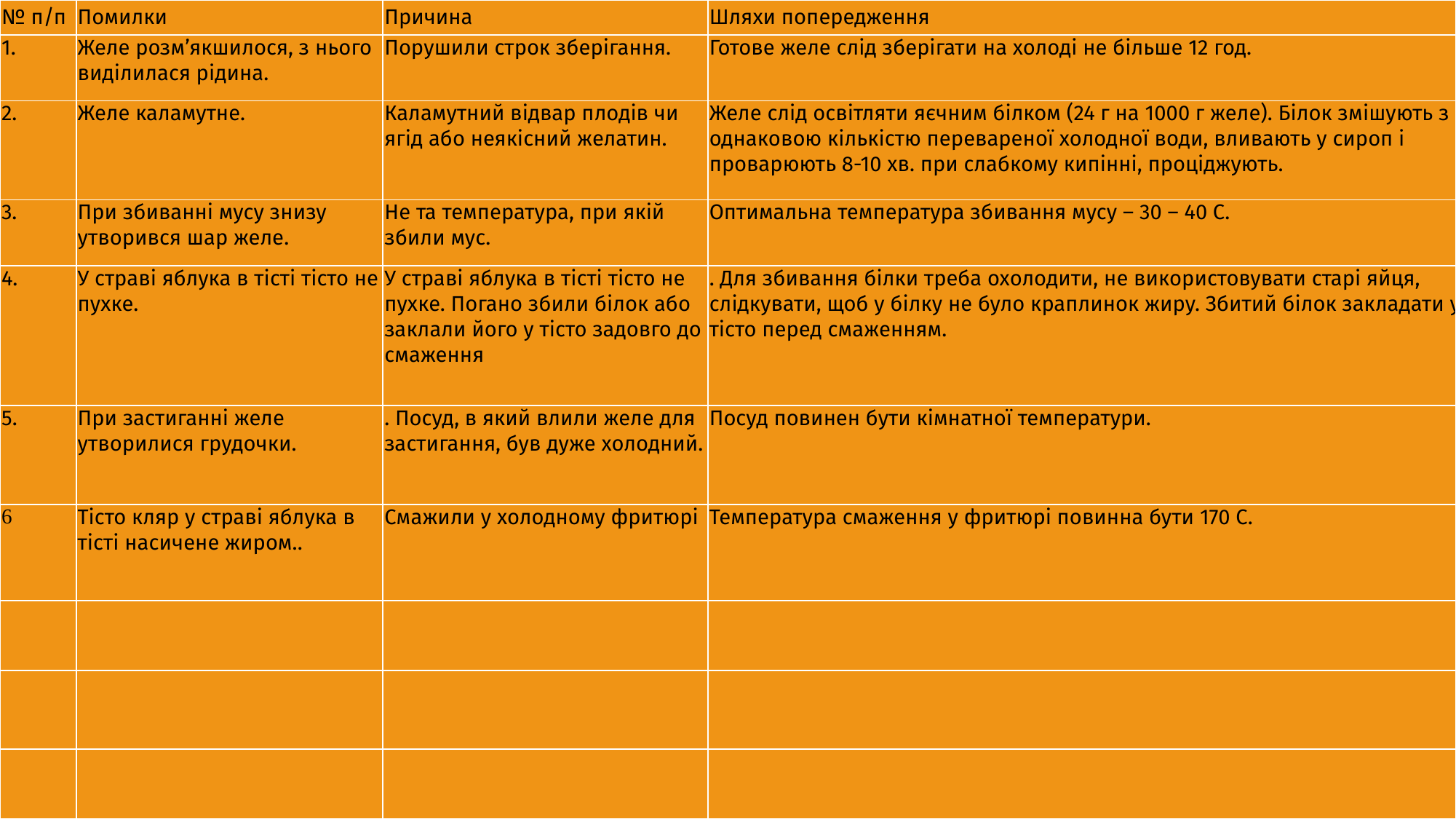

| № п/п | Помилки | Причина | Шляхи попередження |
| --- | --- | --- | --- |
| 1. | Желе розм’якшилося, з нього виділилася рідина. | Порушили строк зберігання. | Готове желе слід зберігати на холоді не більше 12 год. |
| 2. | Желе каламутне. | Каламутний відвар плодів чи ягід або неякісний желатин. | Желе слід освітляти яєчним білком (24 г на 1000 г желе). Білок змішують з однаковою кількістю перевареної холодної води, вливають у сироп і проварюють 8-10 хв. при слабкому кипінні, проціджують. |
| 3. | При збиванні мусу знизу утворився шар желе. | Не та температура, при якій збили мус. | Оптимальна температура збивання мусу – 30 – 40 С. |
| 4. | У страві яблука в тісті тісто не пухке. | У страві яблука в тісті тісто не пухке. Погано збили білок або заклали його у тісто задовго до смаження | . Для збивання білки треба охолодити, не використовувати старі яйця, слідкувати, щоб у білку не було краплинок жиру. Збитий білок закладати у тісто перед смаженням. |
| 5. | При застиганні желе утворилися грудочки. | . Посуд, в який влили желе для застигання, був дуже холодний. | Посуд повинен бути кімнатної температури. |
| 6 | Тісто кляр у страві яблука в тісті насичене жиром.. | Смажили у холодному фритюрі | Температура смаження у фритюрі повинна бути 170 С. |
|  |  |  |  |
|  |  |  |  |
|  |  |  |  |
Типові помилки та шляхи їх попередження